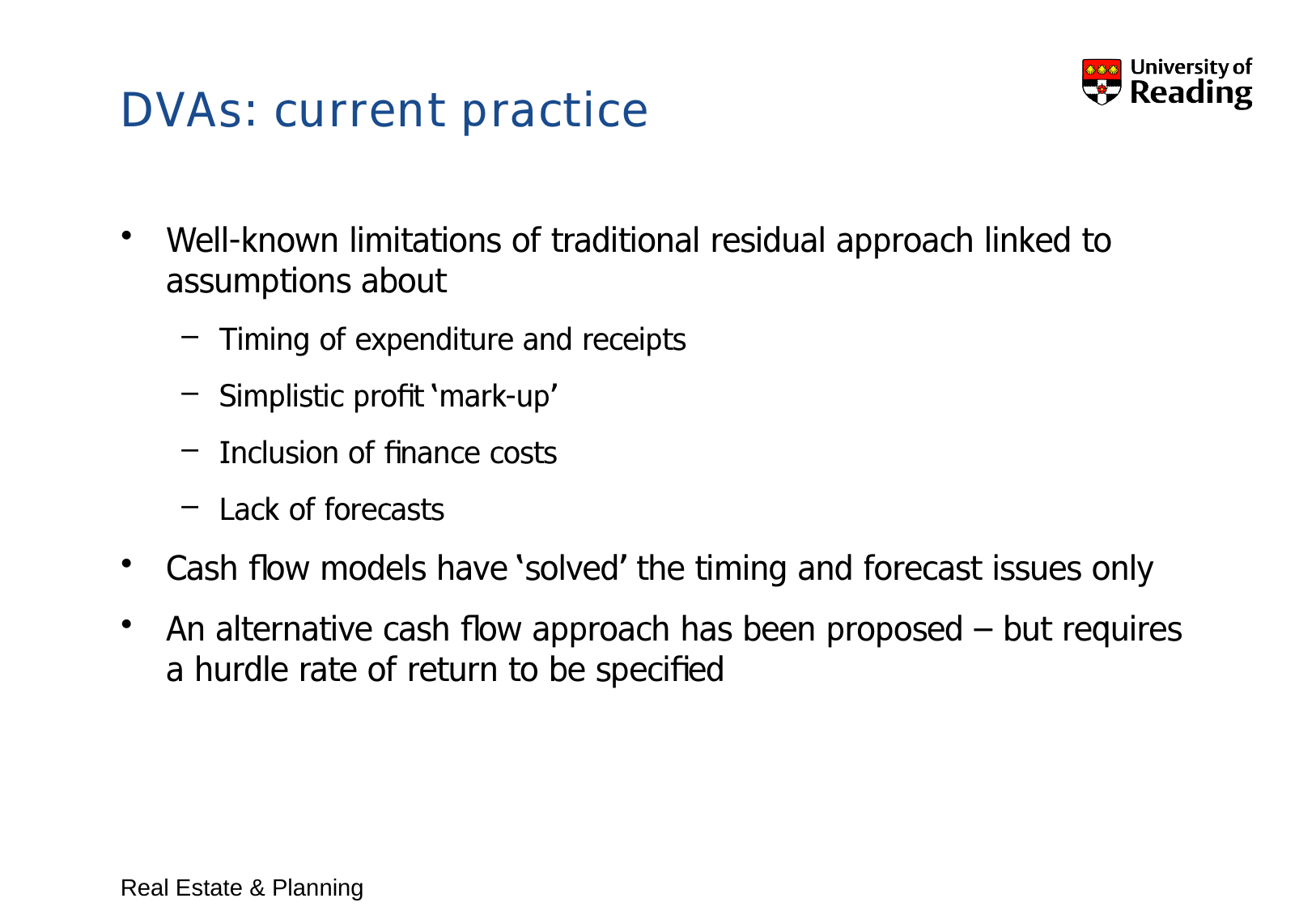

# DVAs: current practice
Well-known limitations of traditional residual approach linked to assumptions about
Timing of expenditure and receipts
Simplistic profit ‘mark-up’
Inclusion of finance costs
Lack of forecasts
Cash flow models have ‘solved’ the timing and forecast issues only
An alternative cash flow approach has been proposed – but requires a hurdle rate of return to be specified